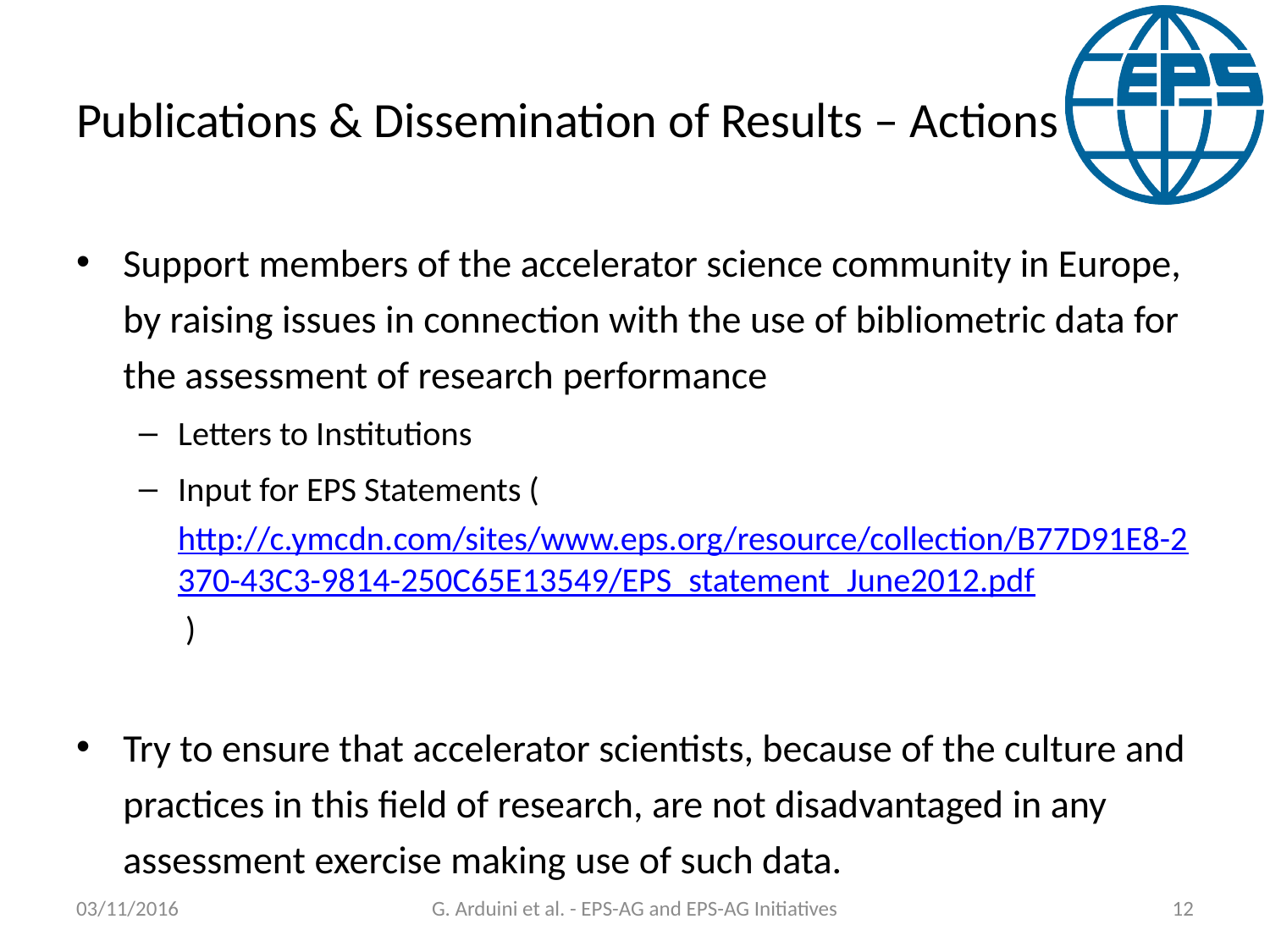

# Publications & Dissemination of Results – Actions
Support members of the accelerator science community in Europe, by raising issues in connection with the use of bibliometric data for the assessment of research performance
Letters to Institutions
Input for EPS Statements (http://c.ymcdn.com/sites/www.eps.org/resource/collection/B77D91E8-2370-43C3-9814-250C65E13549/EPS_statement_June2012.pdf )

Try to ensure that accelerator scientists, because of the culture and practices in this field of research, are not disadvantaged in any assessment exercise making use of such data.
03/11/2016
G. Arduini et al. - EPS-AG and EPS-AG Initiatives
12